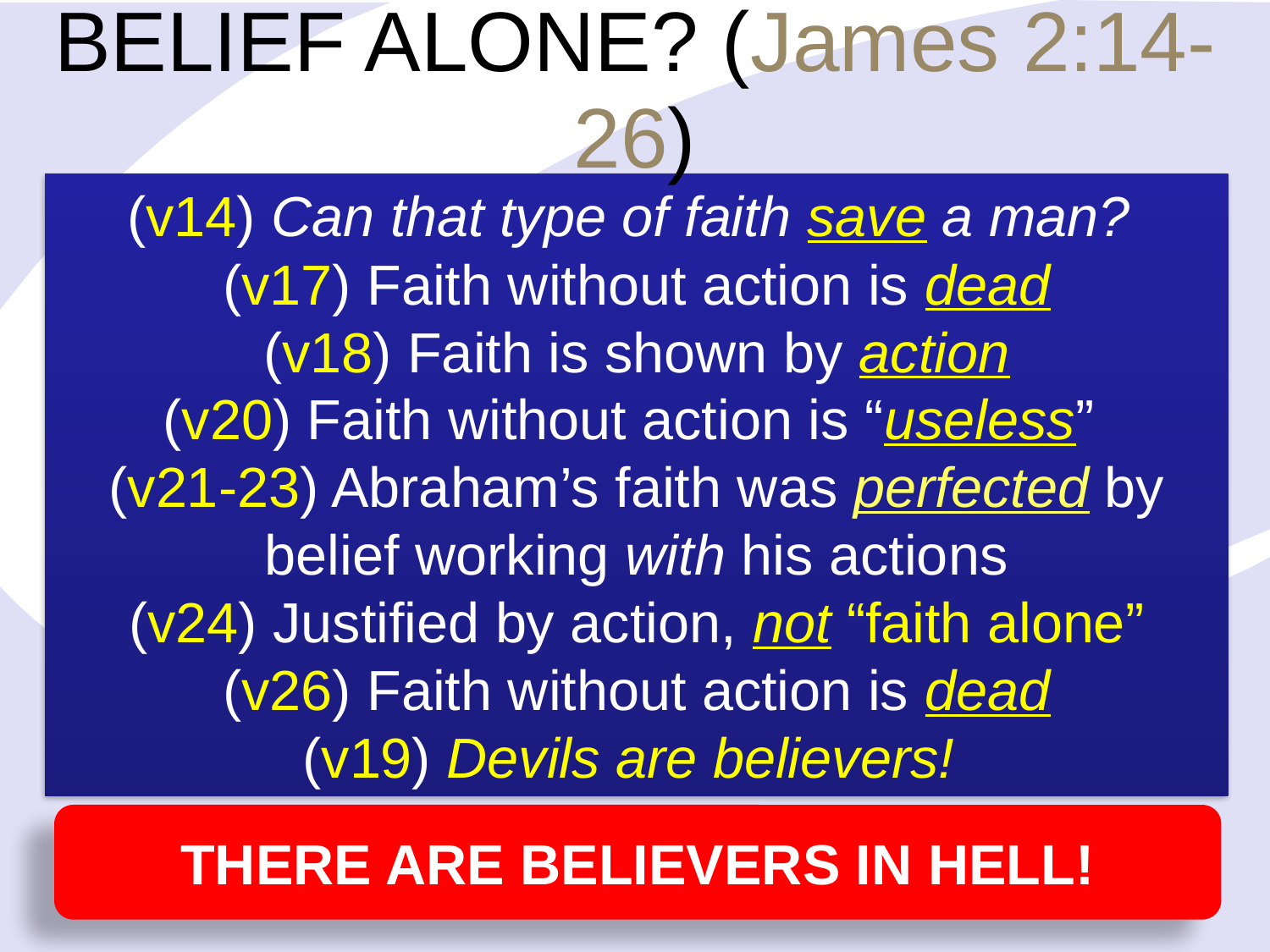

# BELIEF ALONE? (James 2:14-26)
(v14) Can that type of faith save a man?
(v17) Faith without action is dead
(v18) Faith is shown by action
(v20) Faith without action is “useless”
(v21-23) Abraham’s faith was perfected by belief working with his actions
(v24) Justified by action, not “faith alone”
(v26) Faith without action is dead
(v19) Devils are believers!

THERE ARE BELIEVERS IN HELL!